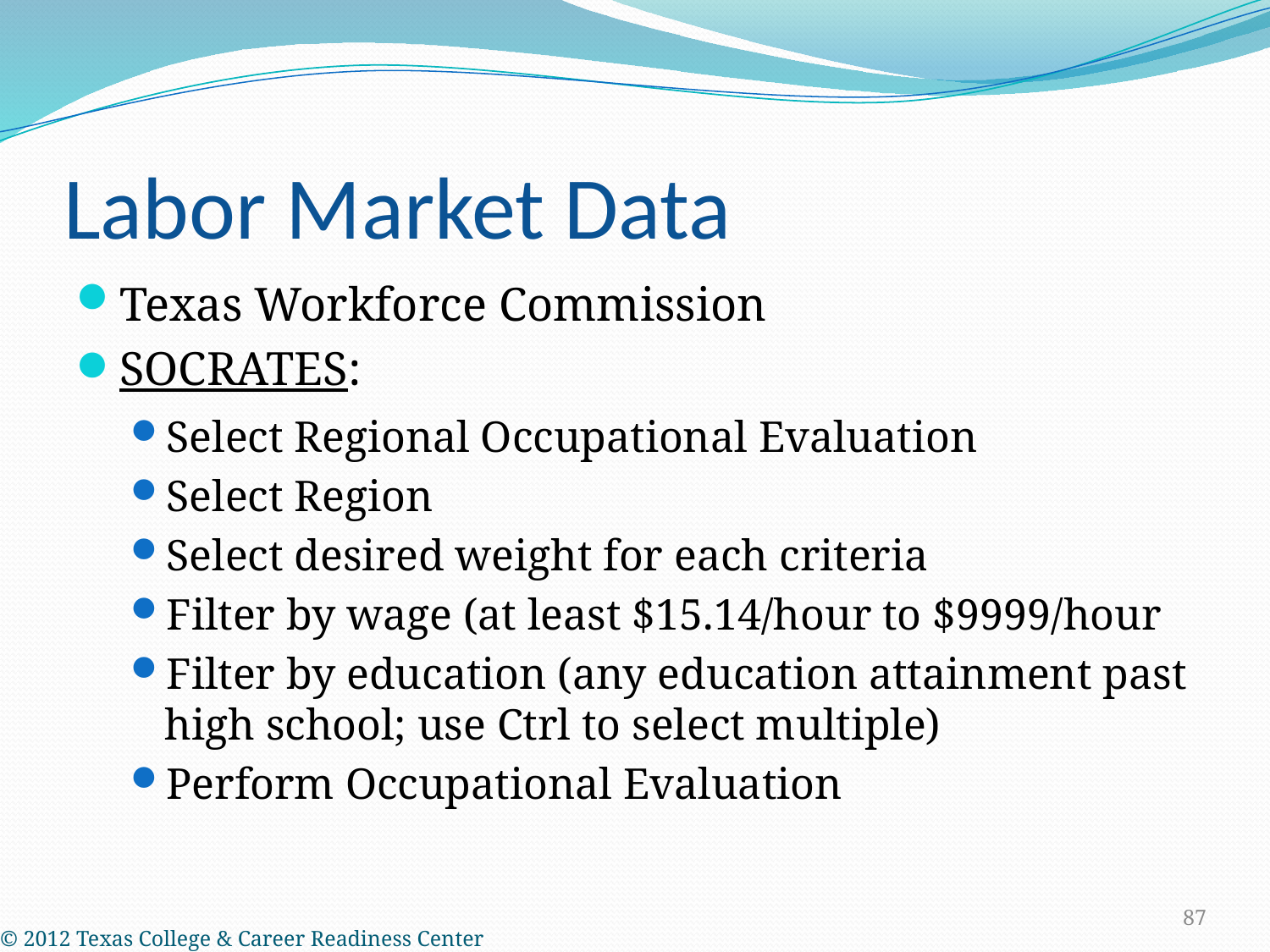

# Labor Market Data
Texas Workforce Commission
SOCRATES:
Select Regional Occupational Evaluation
Select Region
Select desired weight for each criteria
Filter by wage (at least $15.14/hour to $9999/hour
Filter by education (any education attainment past high school; use Ctrl to select multiple)
Perform Occupational Evaluation
87
© 2012 Texas College & Career Readiness Center